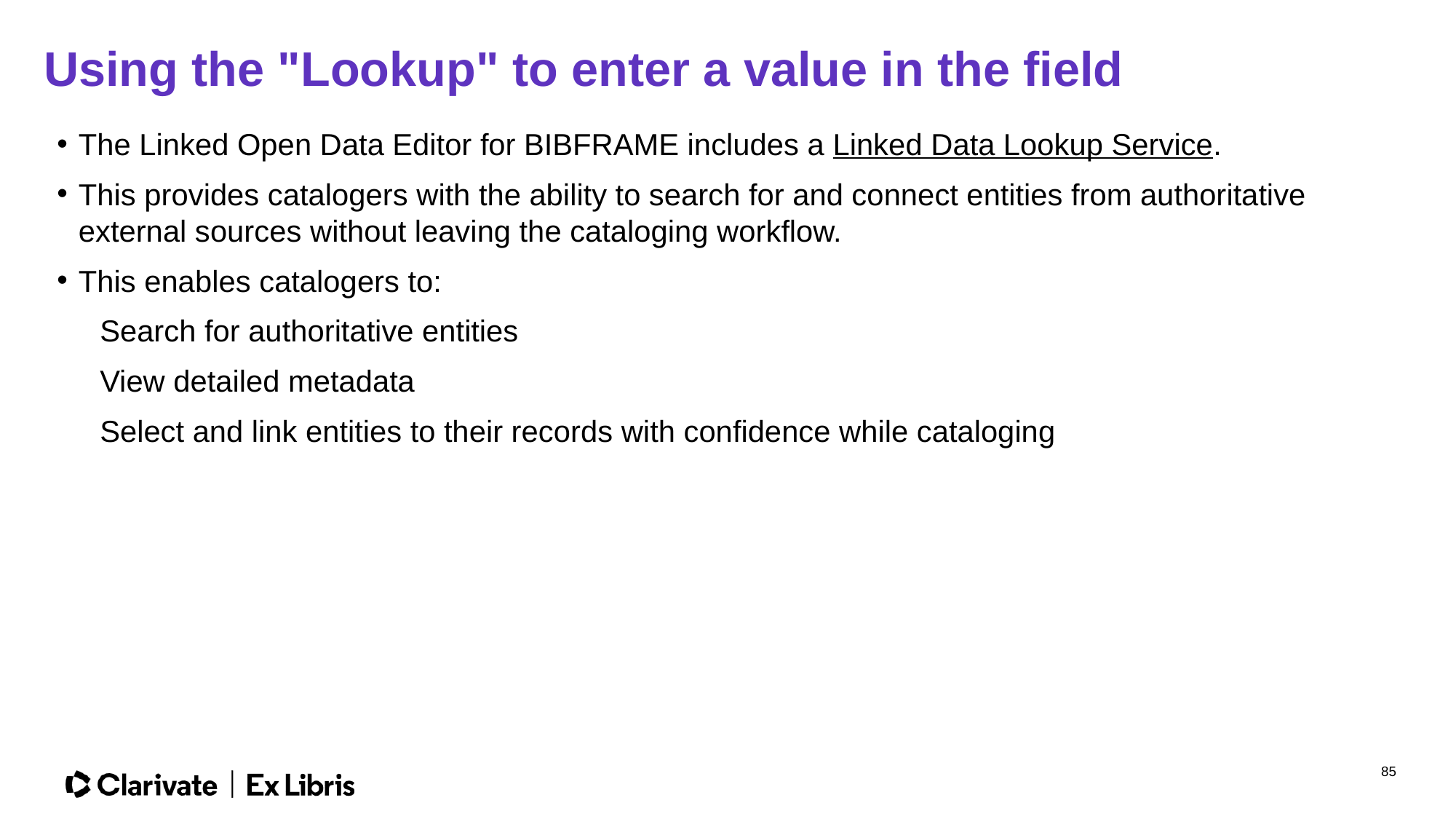

# Using the "Lookup" to enter a value in the field
The Linked Open Data Editor for BIBFRAME includes a Linked Data Lookup Service.
This provides catalogers with the ability to search for and connect entities from authoritative external sources without leaving the cataloging workflow.
This enables catalogers to:
Search for authoritative entities
View detailed metadata
Select and link entities to their records with confidence while cataloging

85